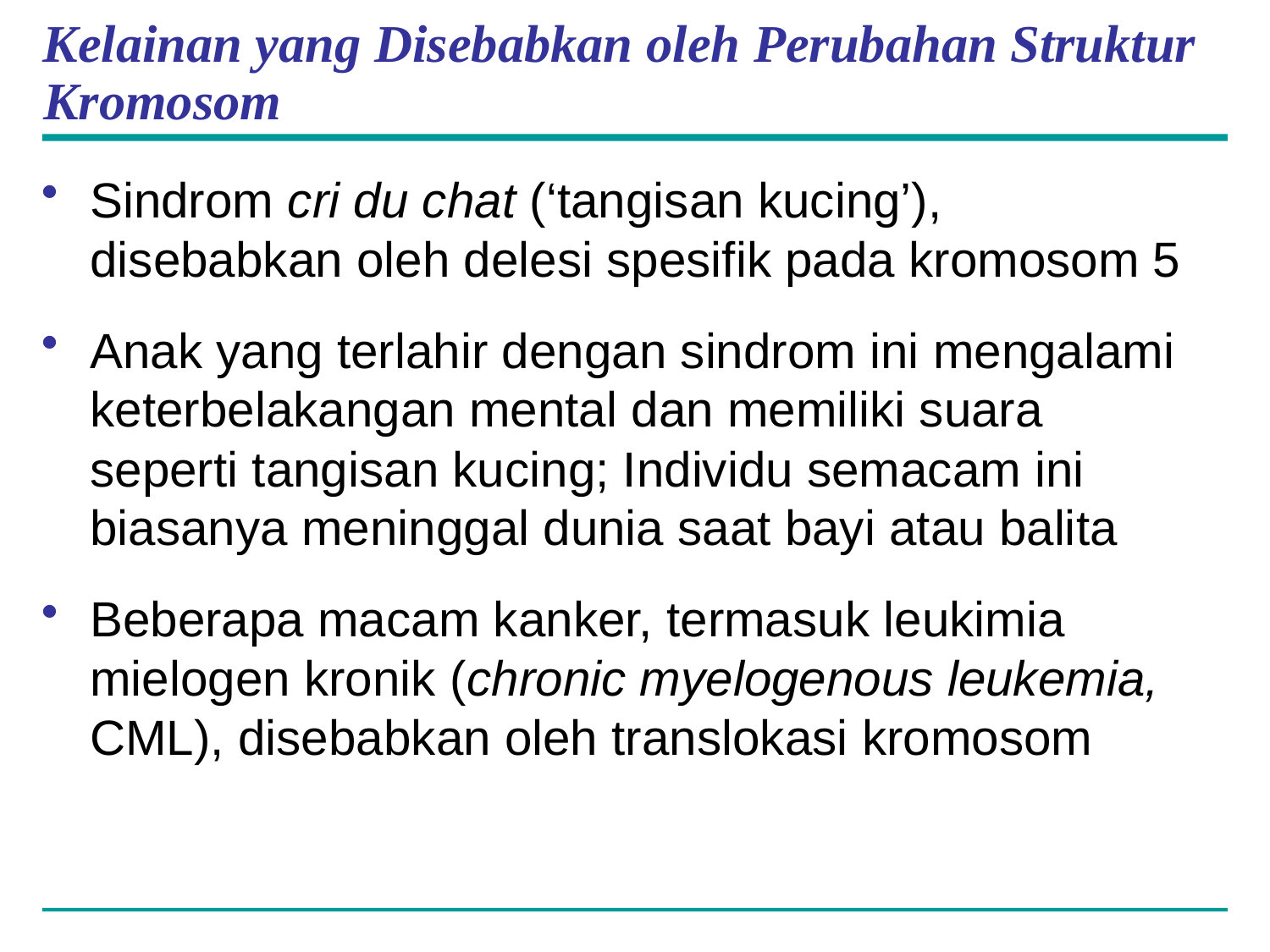

# Kelainan yang Disebabkan oleh Perubahan Struktur Kromosom

Sindrom cri du chat (‘tangisan kucing’), disebabkan oleh delesi spesifik pada kromosom 5
Anak yang terlahir dengan sindrom ini mengalami keterbelakangan mental dan memiliki suara seperti tangisan kucing; Individu semacam ini biasanya meninggal dunia saat bayi atau balita
Beberapa macam kanker, termasuk leukimia mielogen kronik (chronic myelogenous leukemia, CML), disebabkan oleh translokasi kromosom